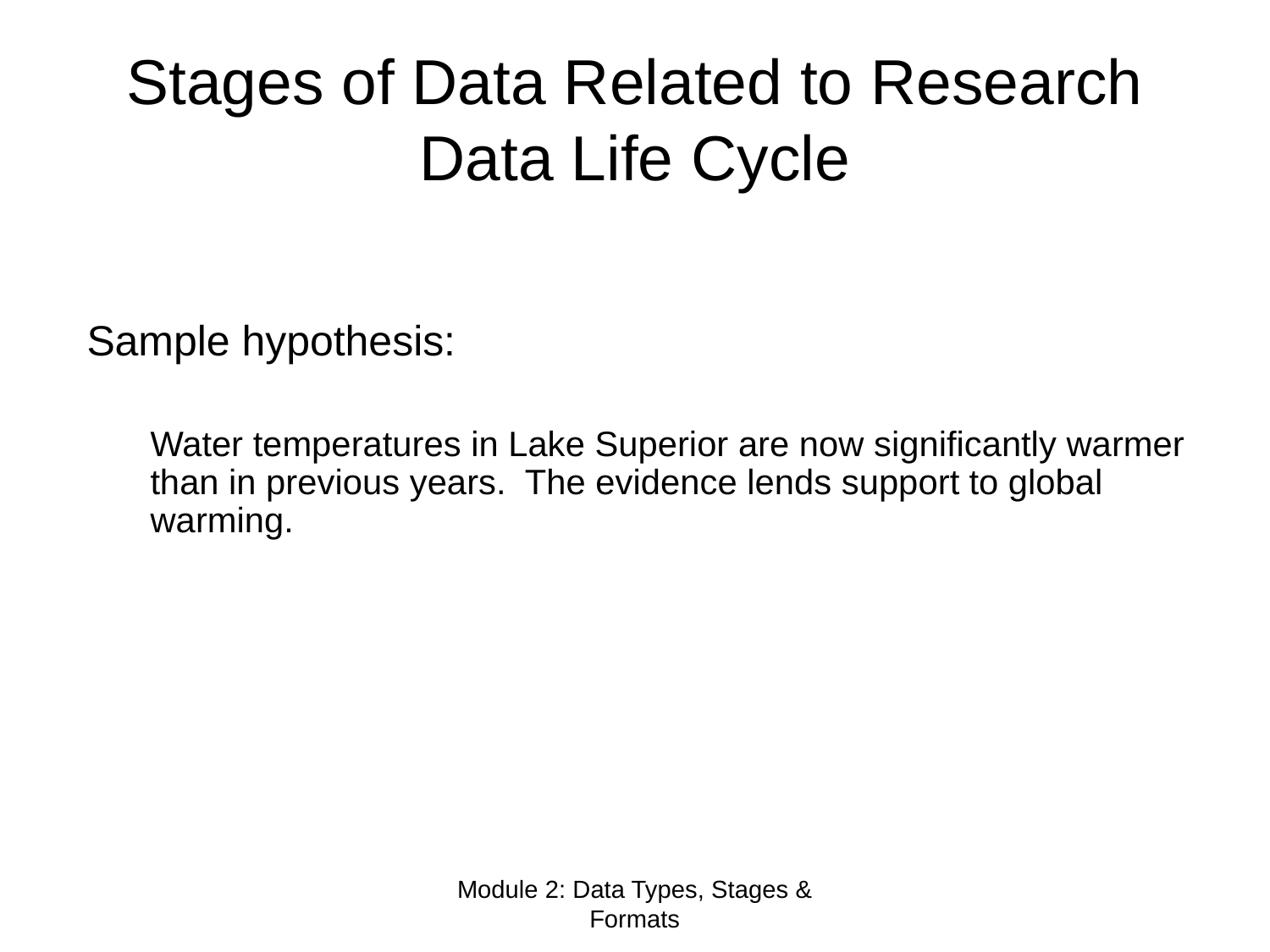

# Stages of Data Related to Research Data Life Cycle

Sample hypothesis:

Water temperatures in Lake Superior are now significantly warmer than in previous years.  The evidence lends support to global warming.

Module 2: Data Types, Stages & Formats